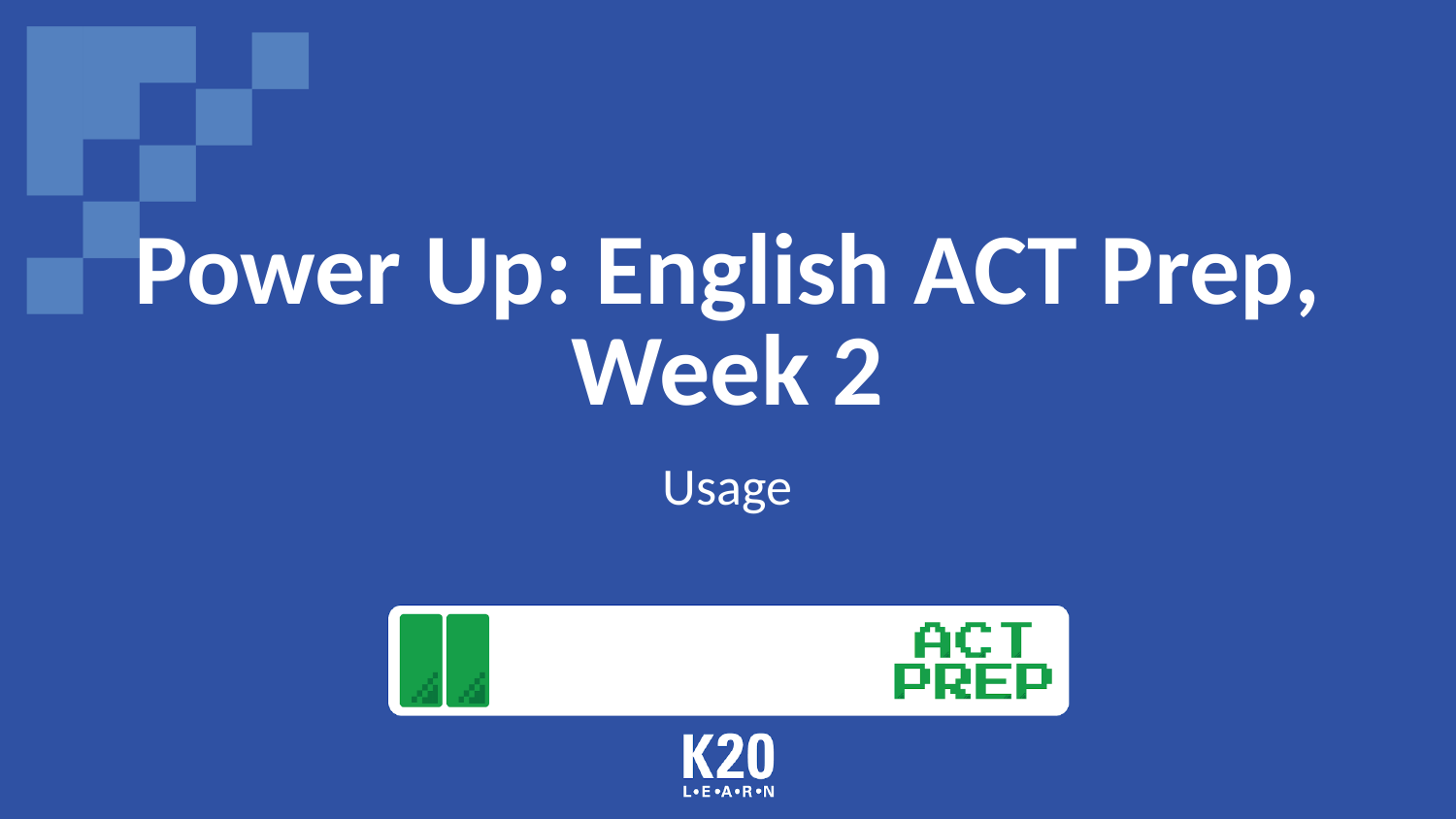

# Power Up: English ACT Prep, Week 2
Usage